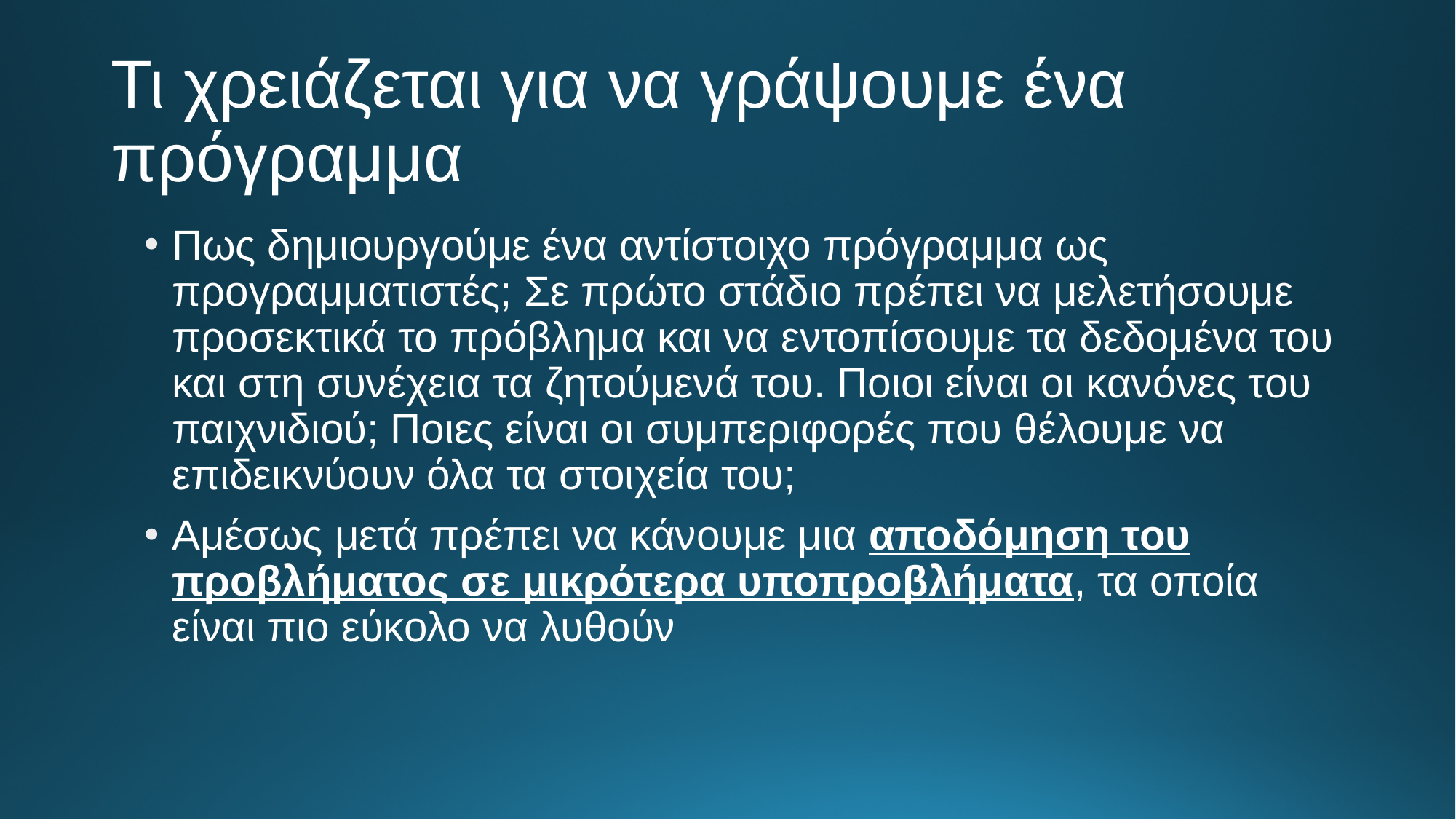

# Τι χρειάζεται για να γράψουμε ένα πρόγραμμα
Πως δημιουργούμε ένα αντίστοιχο πρόγραμμα ως προγραμματιστές; Σε πρώτο στάδιο πρέπει να μελετήσουμε προσεκτικά το πρόβλημα και να εντοπίσουμε τα δεδομένα του και στη συνέχεια τα ζητούμενά του. Ποιοι είναι οι κανόνες του παιχνιδιού; Ποιες είναι οι συμπεριφορές που θέλουμε να επιδεικνύουν όλα τα στοιχεία του;
Αμέσως μετά πρέπει να κάνουμε μια αποδόμηση του προβλήματος σε μικρότερα υποπροβλήματα, τα οποία είναι πιο εύκολο να λυθούν